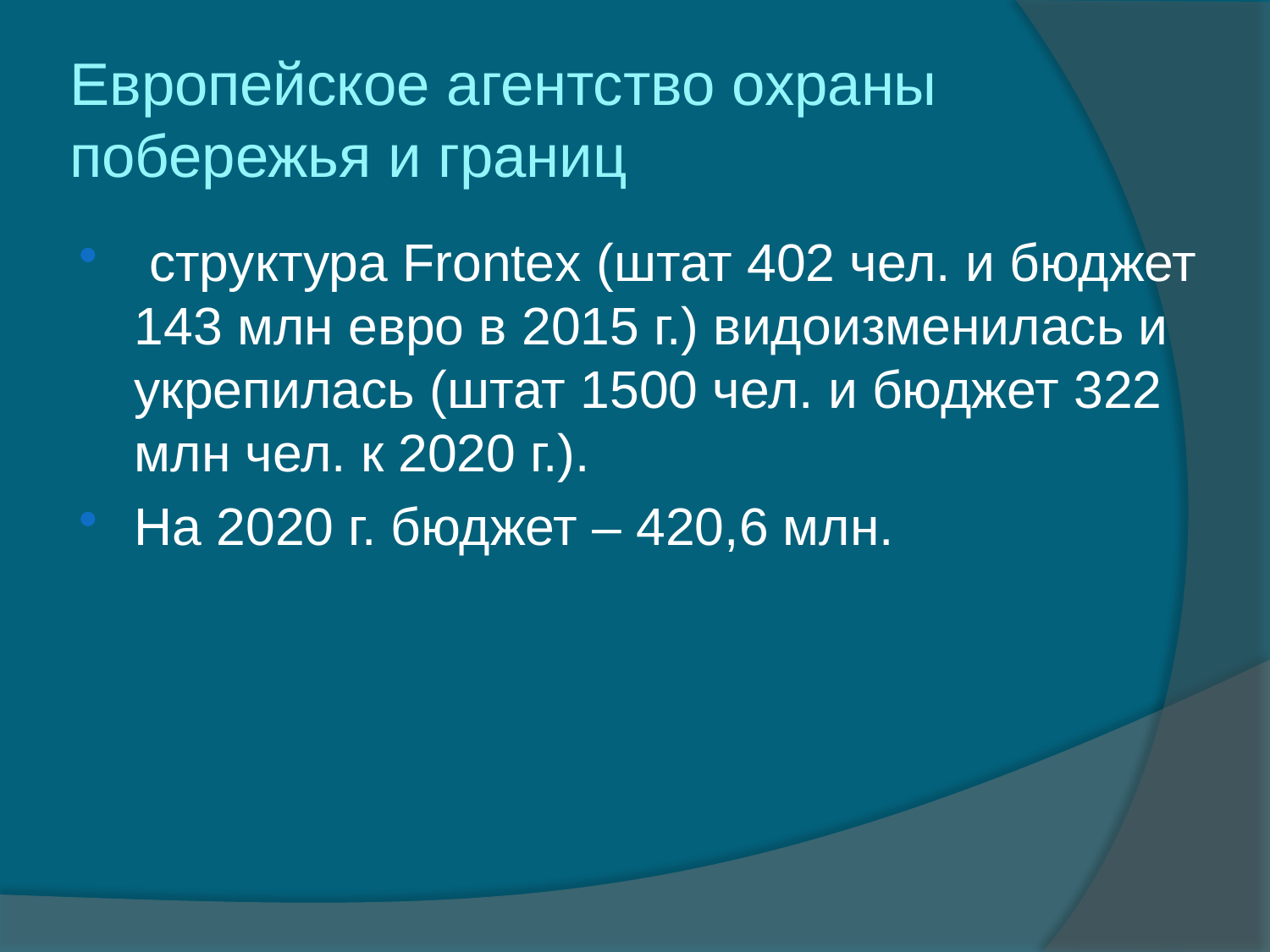

# Европейское агентство охраны побережья и границ
 структура Frontex (штат 402 чел. и бюджет 143 млн евро в 2015 г.) видоизменилась и укрепилась (штат 1500 чел. и бюджет 322 млн чел. к 2020 г.).
На 2020 г. бюджет – 420,6 млн.